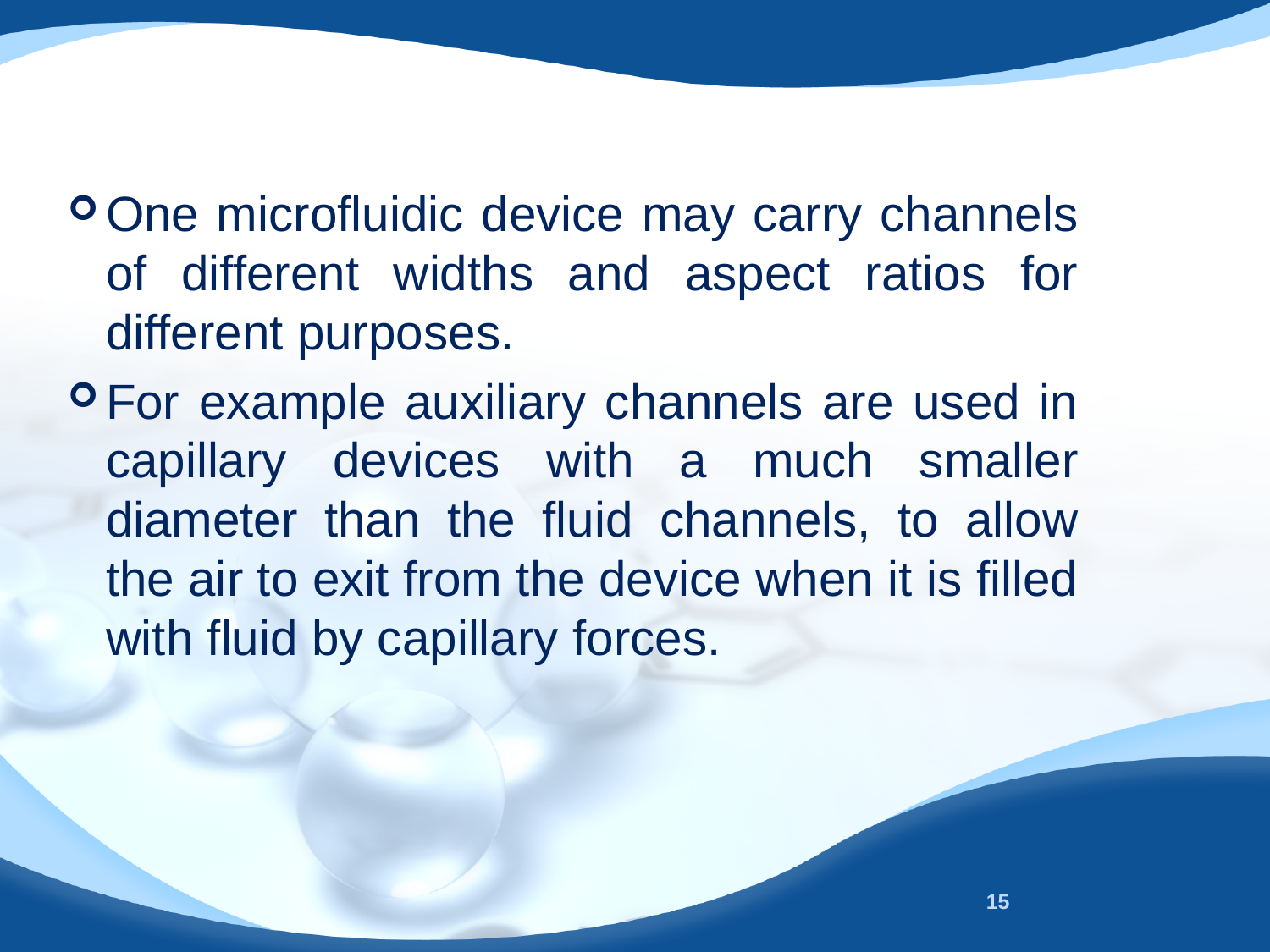

One microfluidic device may carry channels of different widths and aspect ratios for different purposes.
For example auxiliary channels are used in capillary devices with a much smaller diameter than the fluid channels, to allow the air to exit from the device when it is filled with fluid by capillary forces.

15